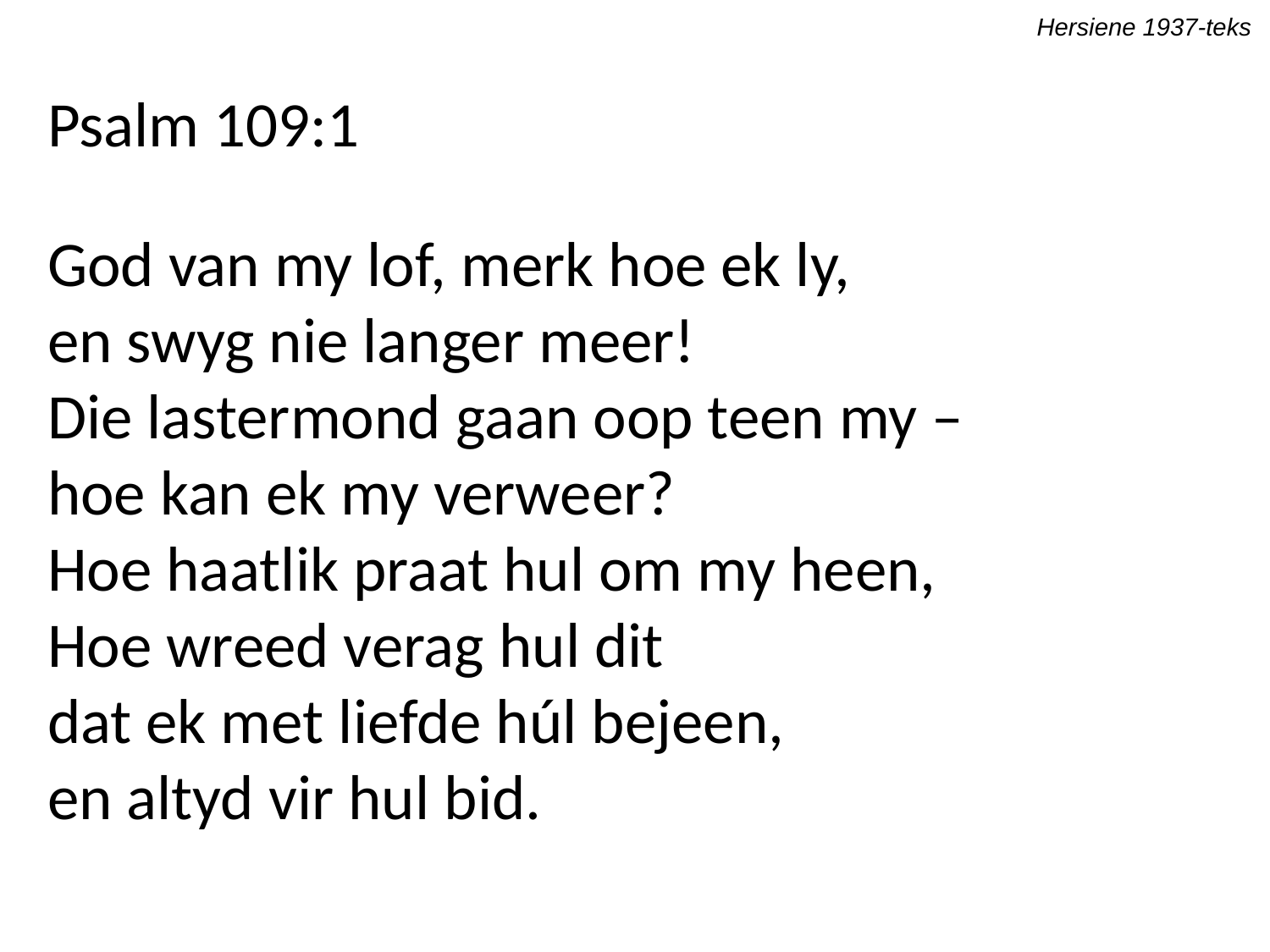

Hersiene 1937-teks
Psalm 109:1

God van my lof, merk hoe ek ly,
en swyg nie langer meer!
Die lastermond gaan oop teen my –
hoe kan ek my verweer?
Hoe haatlik praat hul om my heen,
Hoe wreed verag hul dit
dat ek met liefde húl bejeen,
en altyd vir hul bid.